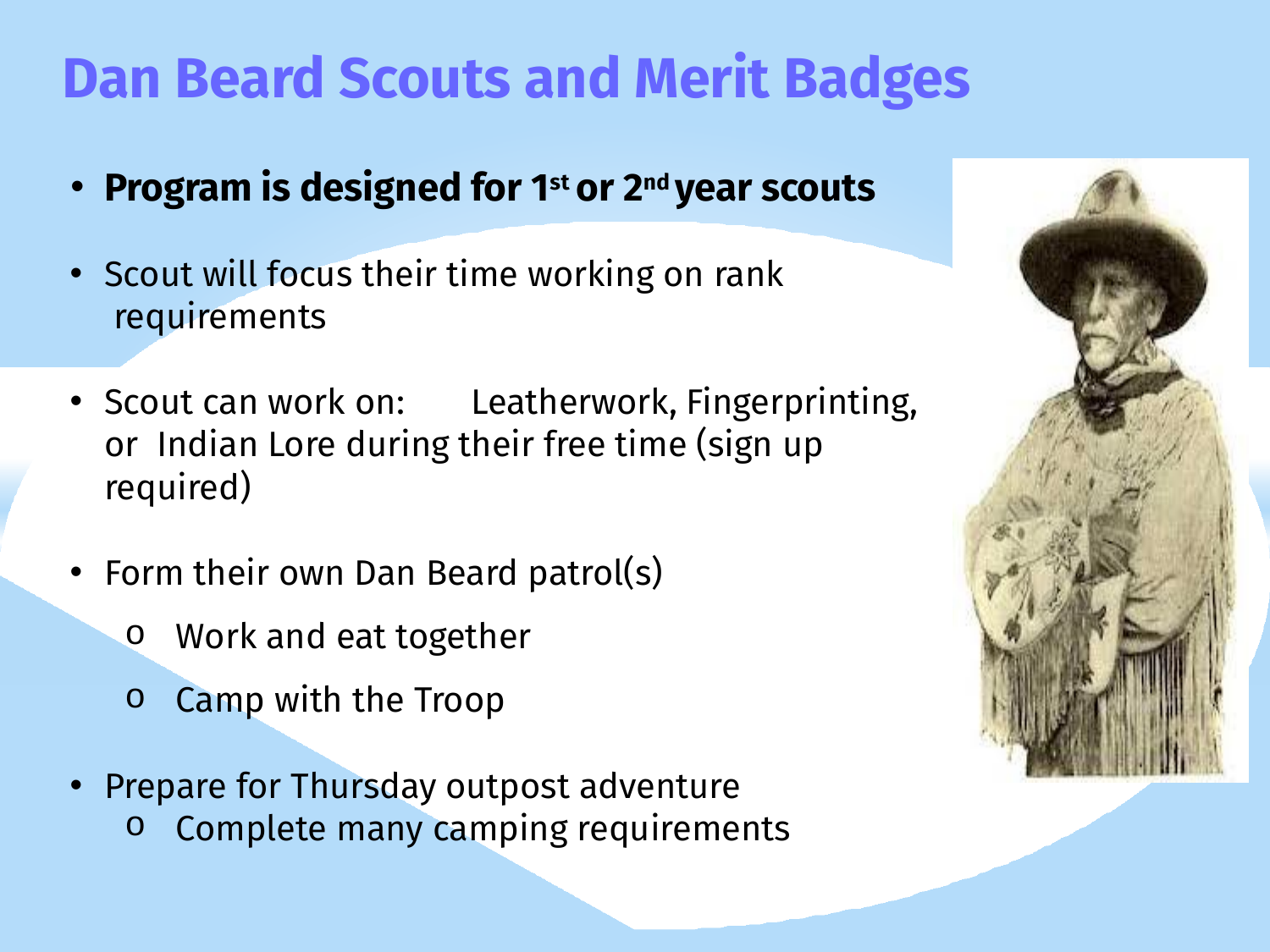

# Dan Beard Scouts and Merit Badges

Program is designed for 1st or 2nd year scouts
Scout will focus their time working on rank  requirements

Scout can work on:	Leatherwork, Fingerprinting, or  Indian Lore during their free time (sign up required)

Form their own Dan Beard patrol(s)
Work and eat together
Camp with the Troop

Prepare for Thursday outpost adventure
Complete many camping requirements